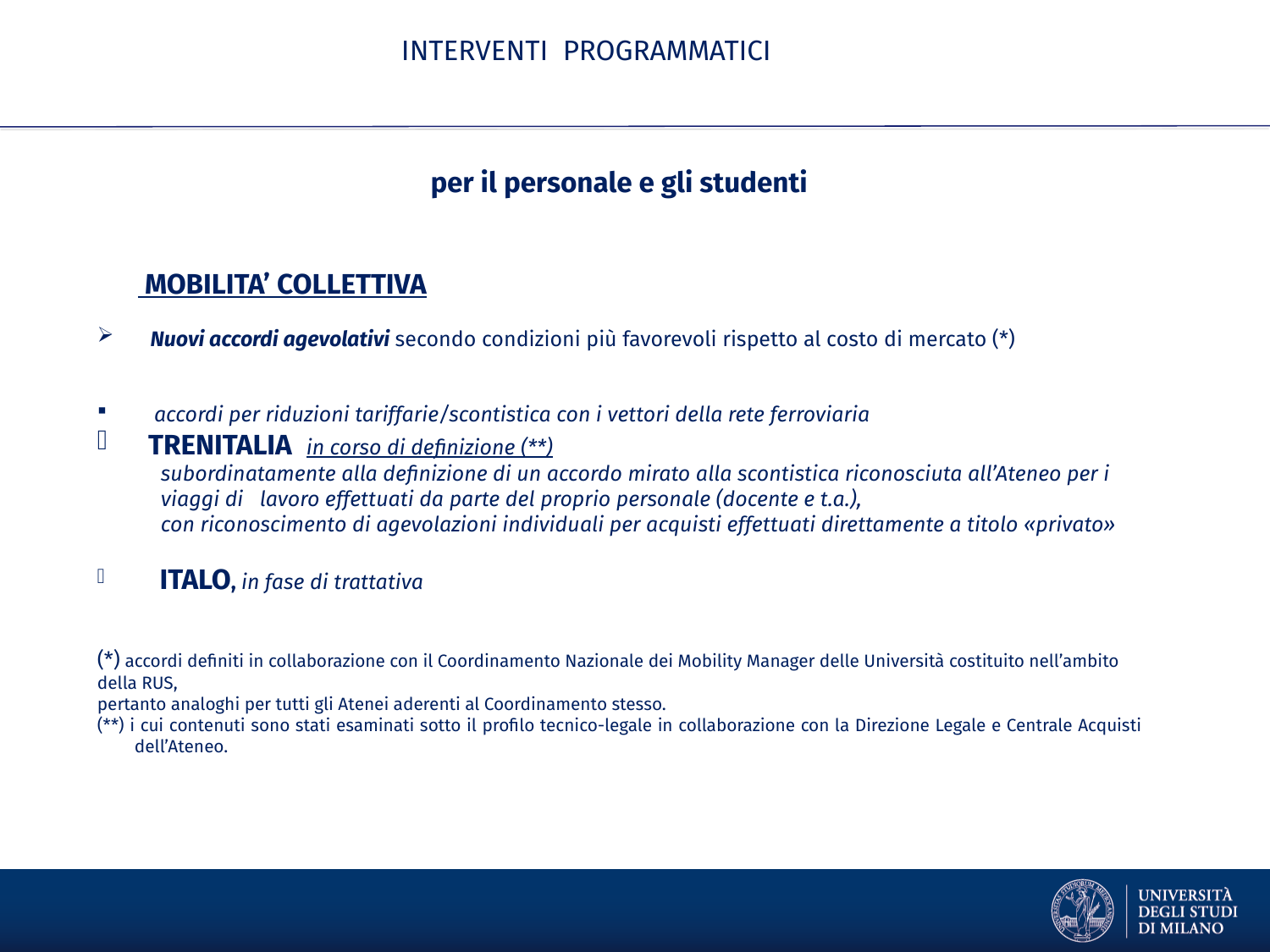

# INTERVENTI  PROGRAMMATICI

per il personale e gli studenti

       MOBILITA’ COLLETTIVA

      Nuovi accordi agevolativi secondo condizioni più favorevoli rispetto al costo di mercato (*)

      accordi per riduzioni tariffarie/scontistica con i vettori della rete ferroviaria
    TRENITALIA  in corso di definizione (**)
subordinatamente alla definizione di un accordo mirato alla scontistica riconosciuta all’Ateneo per i viaggi di   lavoro effettuati da parte del proprio personale (docente e t.a.),
con riconoscimento di agevolazioni individuali per acquisti effettuati direttamente a titolo «privato»

       ITALO, in fase di trattativa

(*) accordi definiti in collaborazione con il Coordinamento Nazionale dei Mobility Manager delle Università costituito nell’ambito della RUS,
pertanto analoghi per tutti gli Atenei aderenti al Coordinamento stesso.
(**) i cui contenuti sono stati esaminati sotto il profilo tecnico-legale in collaborazione con la Direzione Legale e Centrale Acquisti dell’Ateneo.